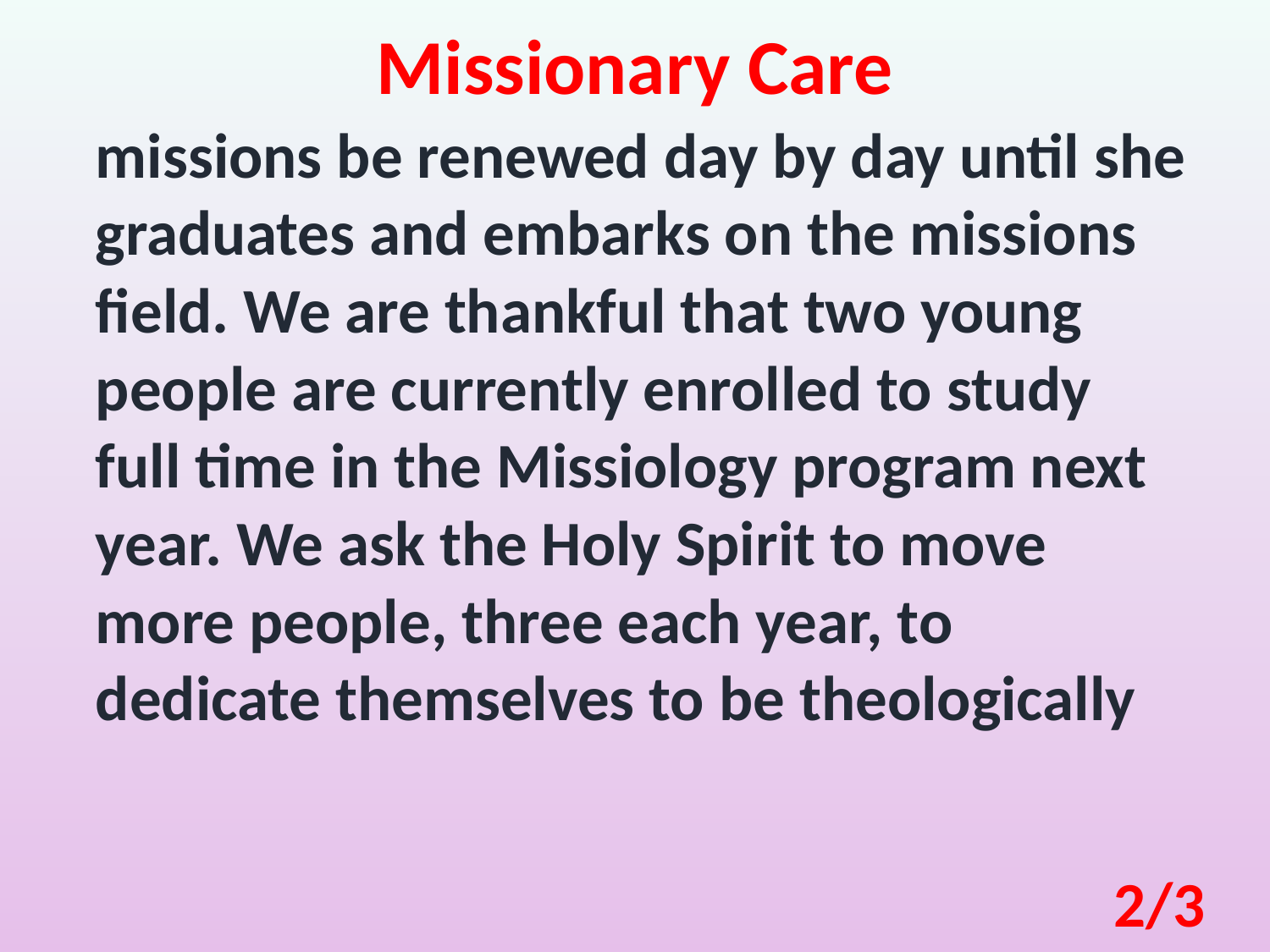

Missionary Care
missions be renewed day by day until she graduates and embarks on the missions field. We are thankful that two young people are currently enrolled to study full time in the Missiology program next year. We ask the Holy Spirit to move more people, three each year, to dedicate themselves to be theologically
2/3